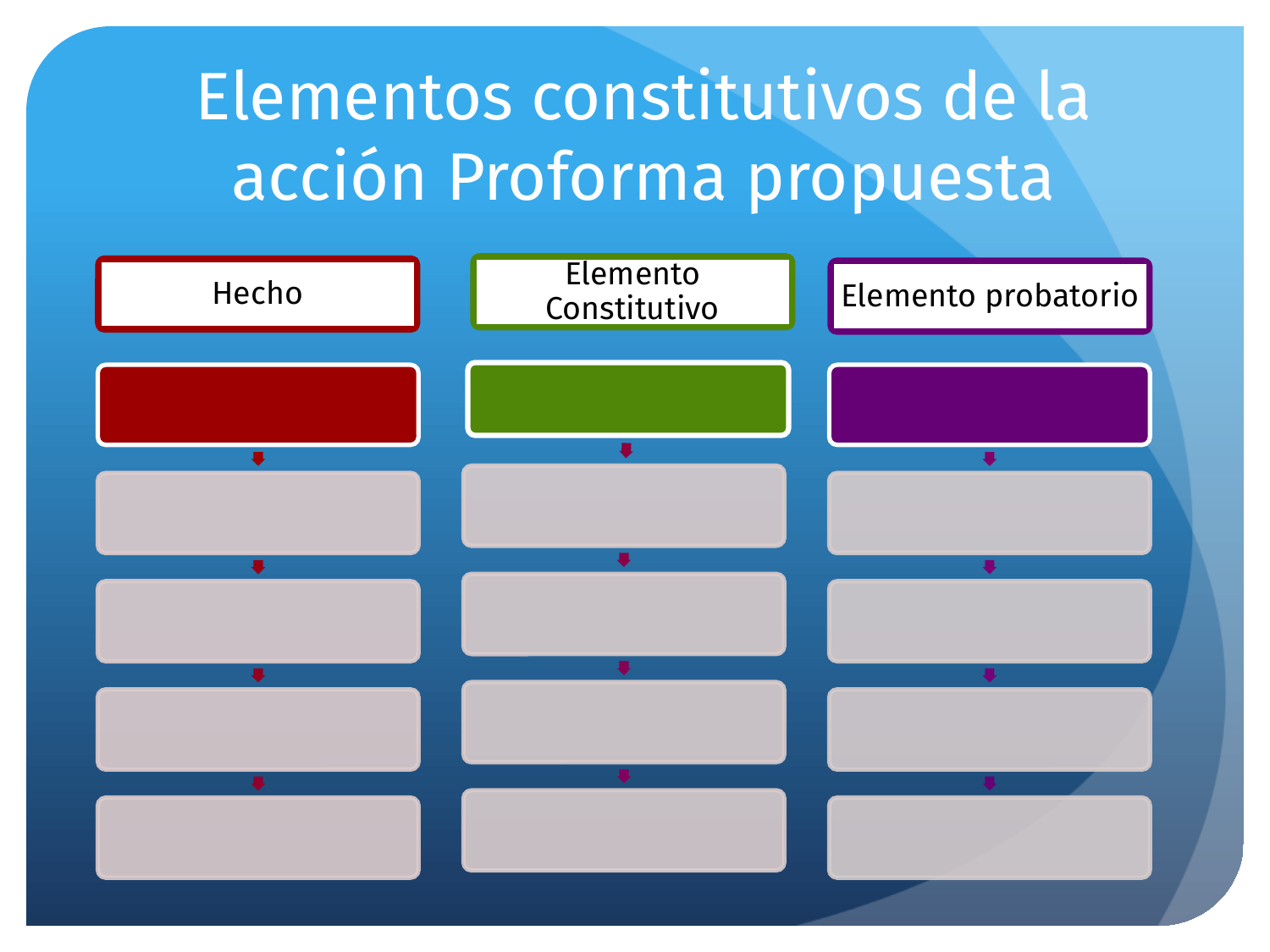

# Elementos constitutivos de la acción Proforma propuesta

Elemento Constitutivo

Hecho

Elemento probatorio